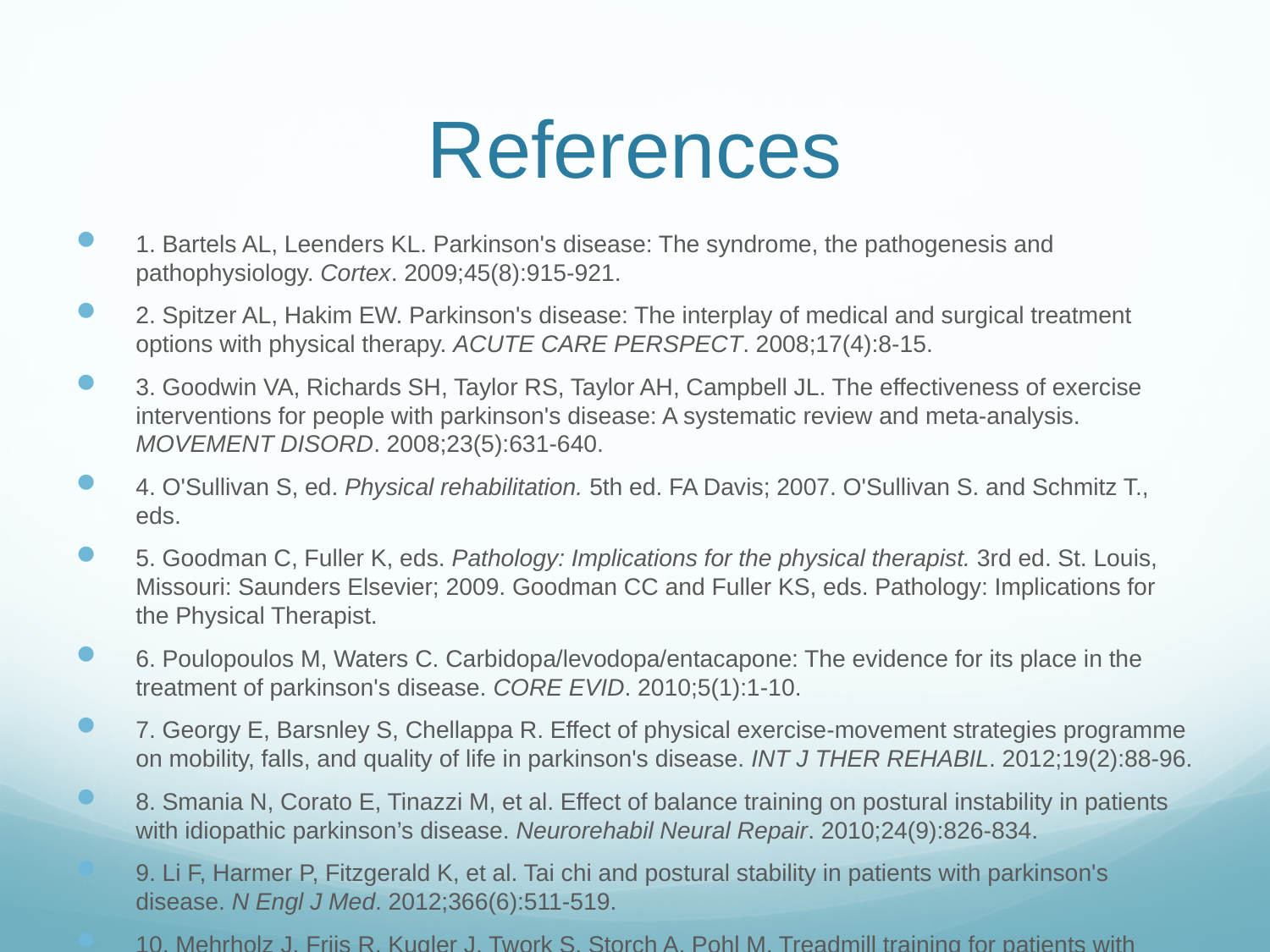

# References
1. Bartels AL, Leenders KL. Parkinson's disease: The syndrome, the pathogenesis and pathophysiology. Cortex. 2009;45(8):915-921.
2. Spitzer AL, Hakim EW. Parkinson's disease: The interplay of medical and surgical treatment options with physical therapy. ACUTE CARE PERSPECT. 2008;17(4):8-15.
3. Goodwin VA, Richards SH, Taylor RS, Taylor AH, Campbell JL. The effectiveness of exercise interventions for people with parkinson's disease: A systematic review and meta-analysis. MOVEMENT DISORD. 2008;23(5):631-640.
4. O'Sullivan S, ed. Physical rehabilitation. 5th ed. FA Davis; 2007. O'Sullivan S. and Schmitz T., eds.
5. Goodman C, Fuller K, eds. Pathology: Implications for the physical therapist. 3rd ed. St. Louis, Missouri: Saunders Elsevier; 2009. Goodman CC and Fuller KS, eds. Pathology: Implications for the Physical Therapist.
6. Poulopoulos M, Waters C. Carbidopa/levodopa/entacapone: The evidence for its place in the treatment of parkinson's disease. CORE EVID. 2010;5(1):1-10.
7. Georgy E, Barsnley S, Chellappa R. Effect of physical exercise-movement strategies programme on mobility, falls, and quality of life in parkinson's disease. INT J THER REHABIL. 2012;19(2):88-96.
8. Smania N, Corato E, Tinazzi M, et al. Effect of balance training on postural instability in patients with idiopathic parkinson’s disease. Neurorehabil Neural Repair. 2010;24(9):826-834.
9. Li F, Harmer P, Fitzgerald K, et al. Tai chi and postural stability in patients with parkinson's disease. N Engl J Med. 2012;366(6):511-519.
10. Mehrholz J, Friis R, Kugler J, Twork S, Storch A, Pohl M. Treadmill training for patients with parkinson's disease. Cochrane Database Syst Rev. 2010(1).